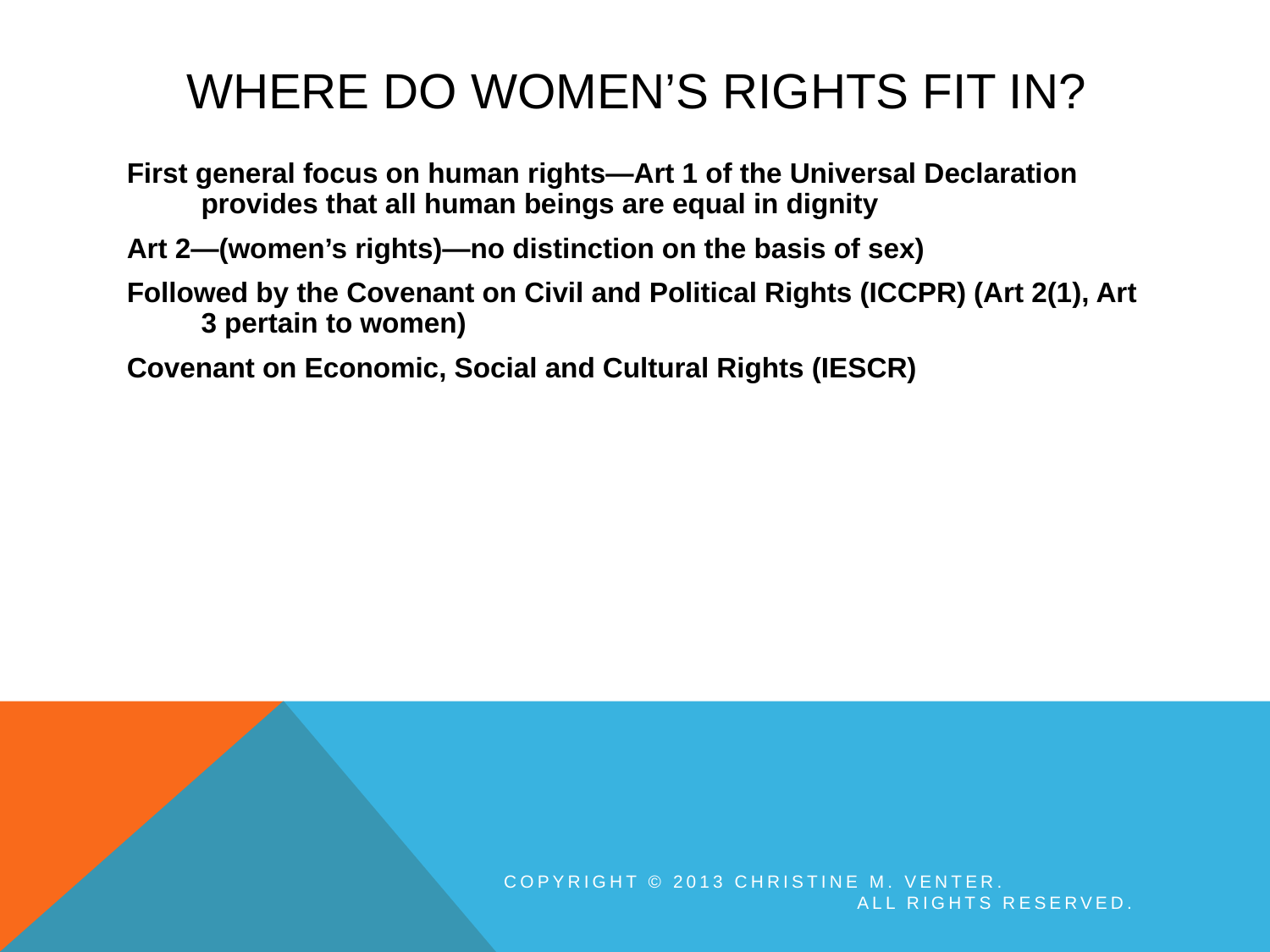

# Where do Women’s Rights fit in?
First general focus on human rights—Art 1 of the Universal Declaration provides that all human beings are equal in dignity
Art 2—(women’s rights)—no distinction on the basis of sex)
Followed by the Covenant on Civil and Political Rights (ICCPR) (Art 2(1), Art 3 pertain to women)
Covenant on Economic, Social and Cultural Rights (IESCR)

Copyright © 2013 Christine M. Venter.                  All rights reserved.